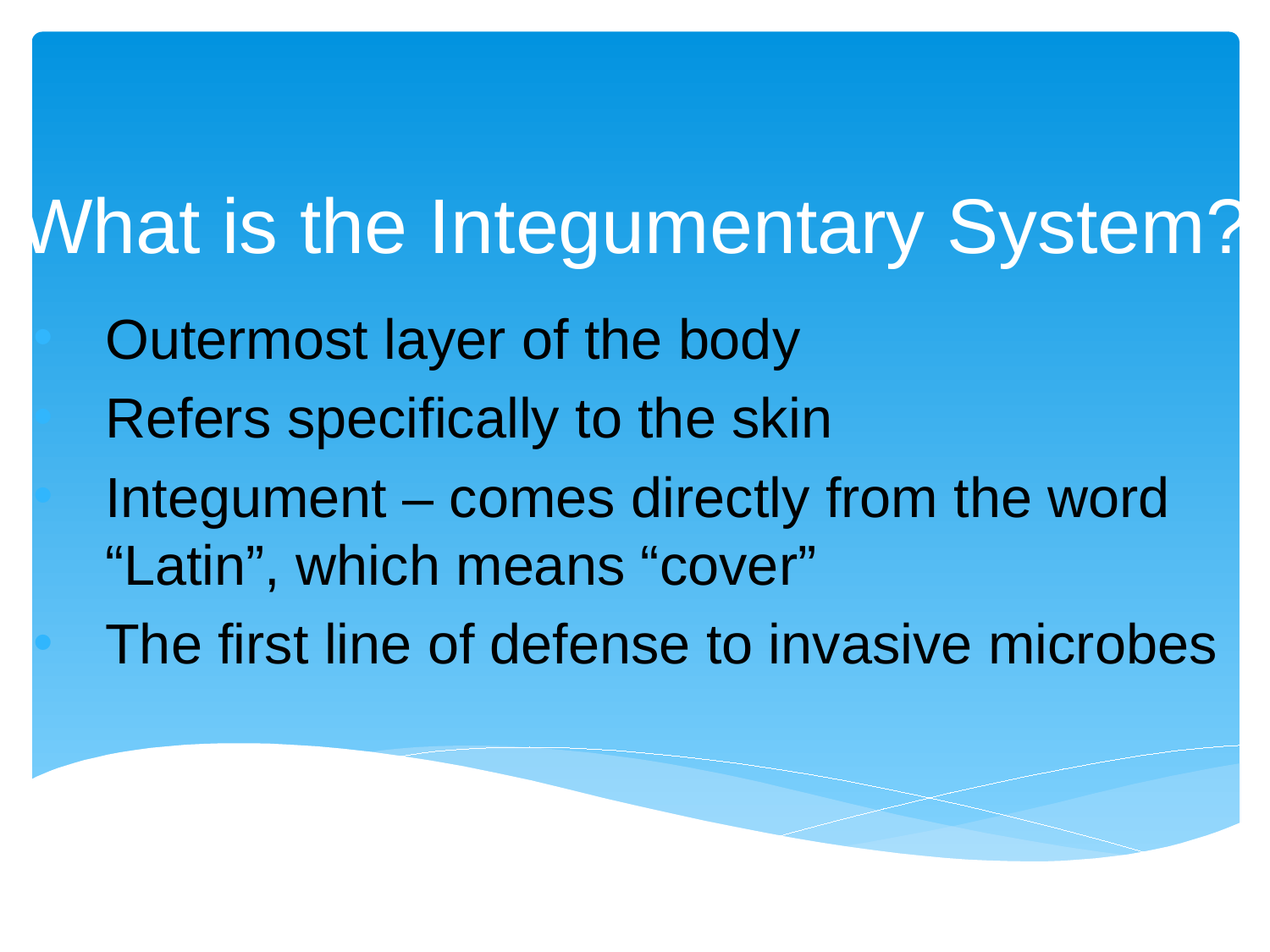

# What is the Integumentary System?
Outermost layer of the body
Refers specifically to the skin
Integument – comes directly from the word “Latin”, which means “cover”
The first line of defense to invasive microbes